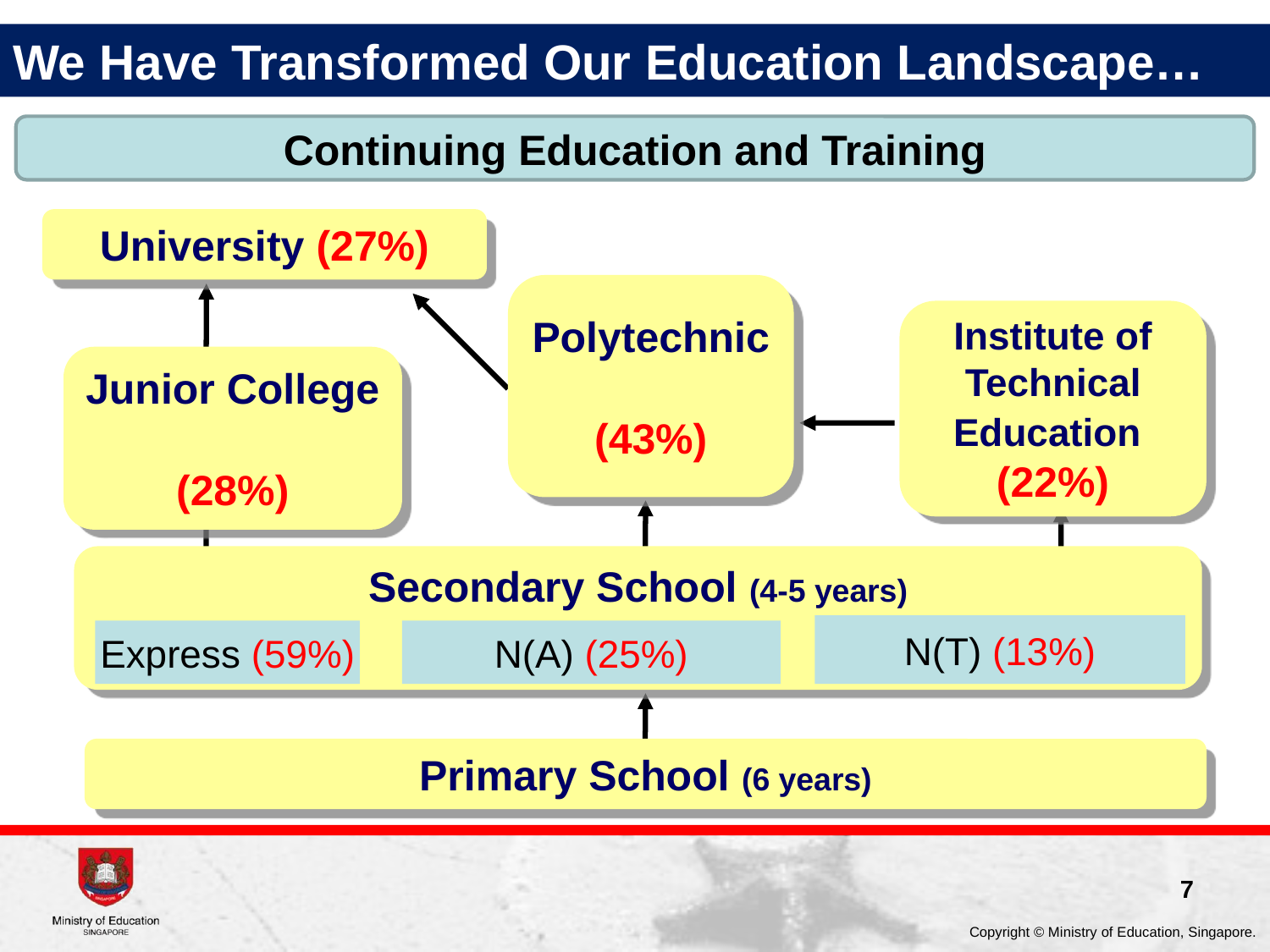

# We Have Transformed Our Education Landscape…
Continuing Education and Training
University (27%)
Polytechnic
(43%)

Institute of Technical Education
(22%)
Junior College
(28%)

Secondary School (4-5 years)

N(T) (13%)
Express (59%)
N(A) (25%)

Primary School (6 years)
7